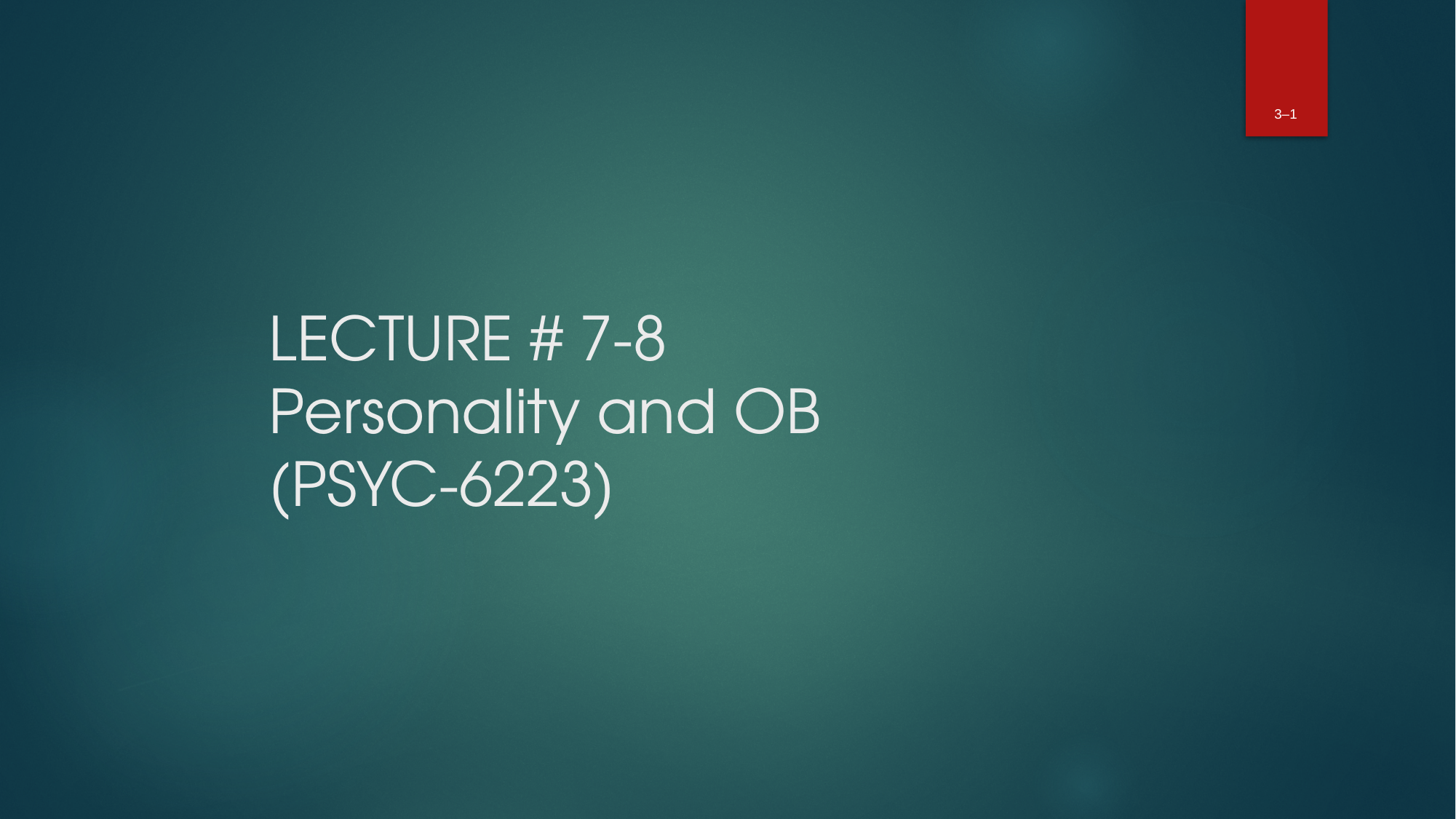

3–1
# LECTURE # 7-8 Personality and OB (PSYC-6223)